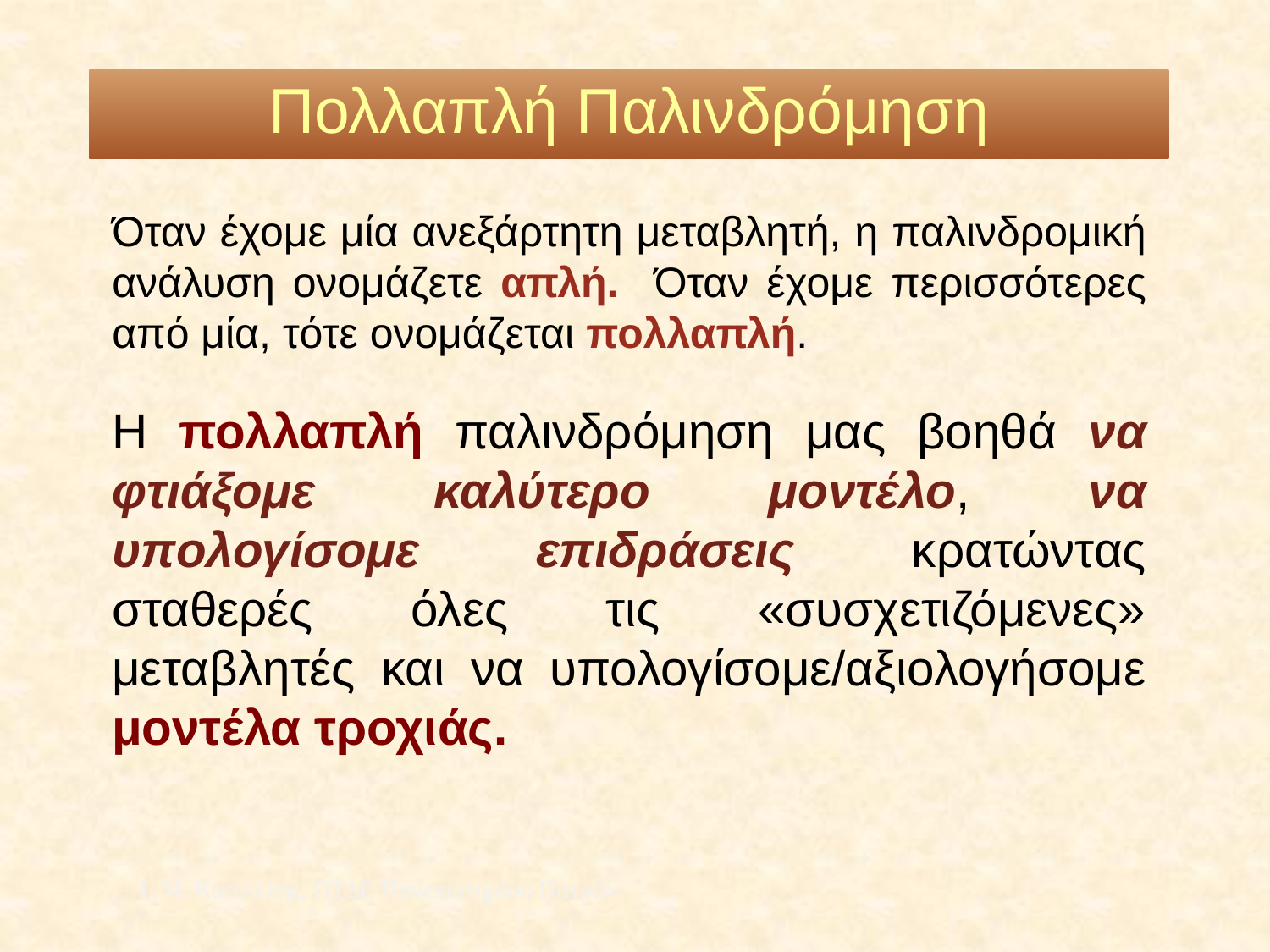

Πολλαπλή Παλινδρόμηση
Όταν έχομε μία ανεξάρτητη μεταβλητή, η παλινδρομική ανάλυση ονομάζετε απλή.  Όταν έχομε περισσότερες από μία, τότε ονομάζεται πολλαπλή.

Η πολλαπλή παλινδρόμηση μας βοηθά να φτιάξομε καλύτερο μοντέλο, να υπολογίσομε επιδράσεις κρατώντας σταθερές όλες τις «συσχετιζόμενες» μεταβλητές και να υπολογίσομε/αξιολογήσομε μοντέλα τροχιάς.
Ι. Μ. Κατσίλλης, ΠΤΔΕ Πανεπιστημίου Πατρών